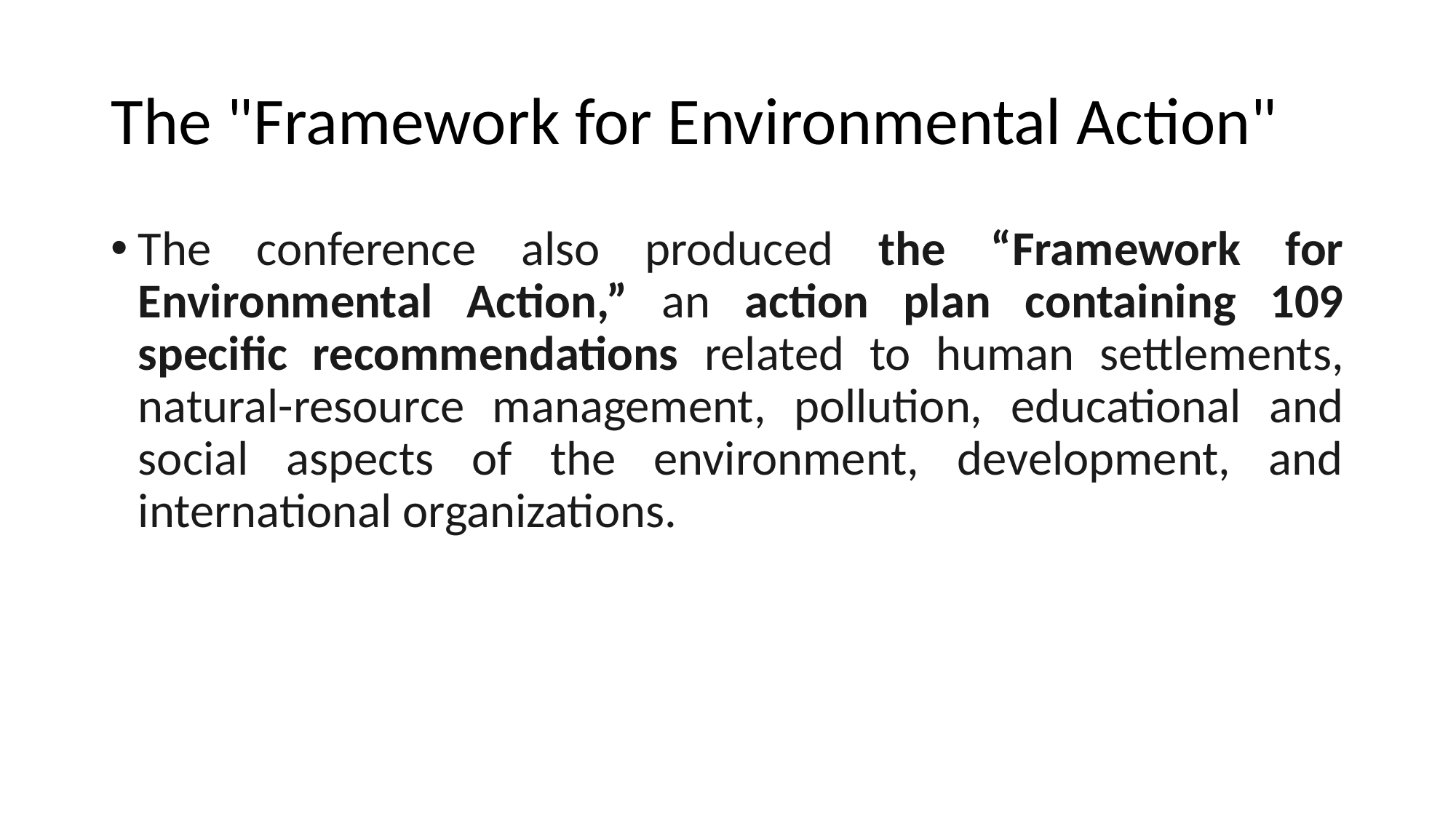

# The "Framework for Environmental Action"
The conference also produced the “Framework for Environmental Action,” an action plan containing 109 specific recommendations related to human settlements, natural-resource management, pollution, educational and social aspects of the environment, development, and international organizations.